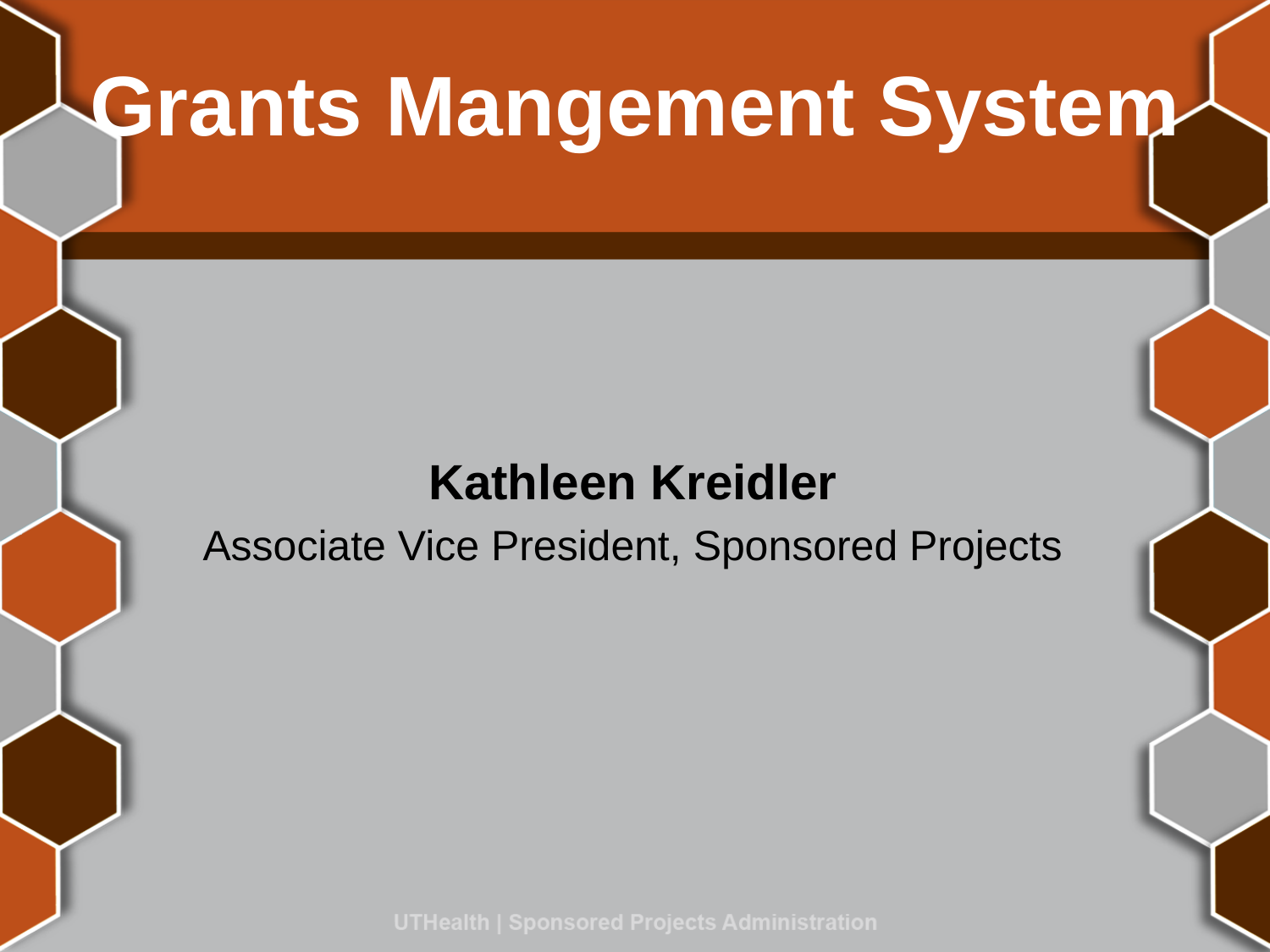

# Grants Mangement System
Kathleen Kreidler
Associate Vice President, Sponsored Projects